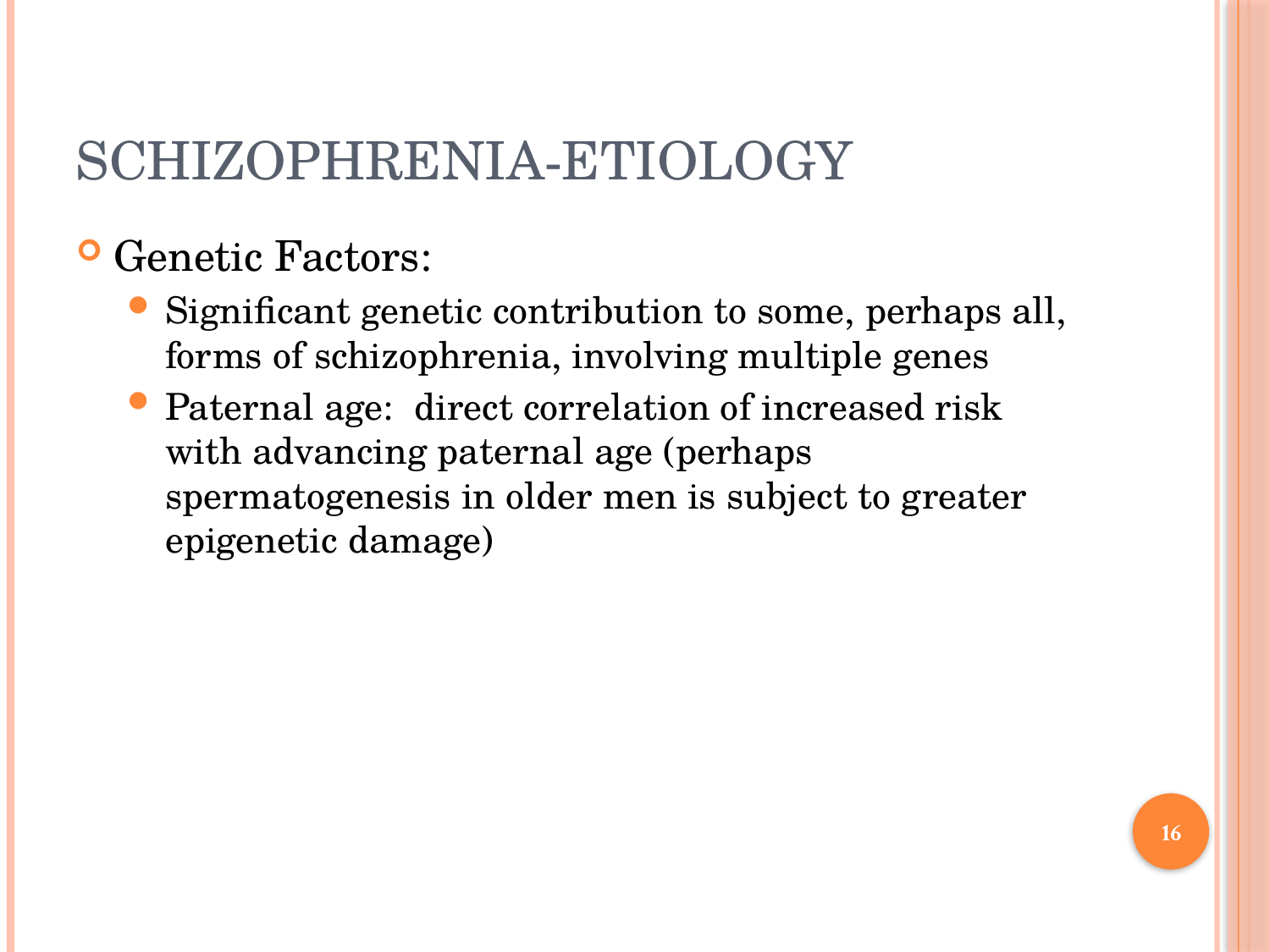

# Schizophrenia-Etiology
Genetic Factors:
Significant genetic contribution to some, perhaps all, forms of schizophrenia, involving multiple genes
Paternal age:  direct correlation of increased risk with advancing paternal age (perhaps spermatogenesis in older men is subject to greater epigenetic damage)

16